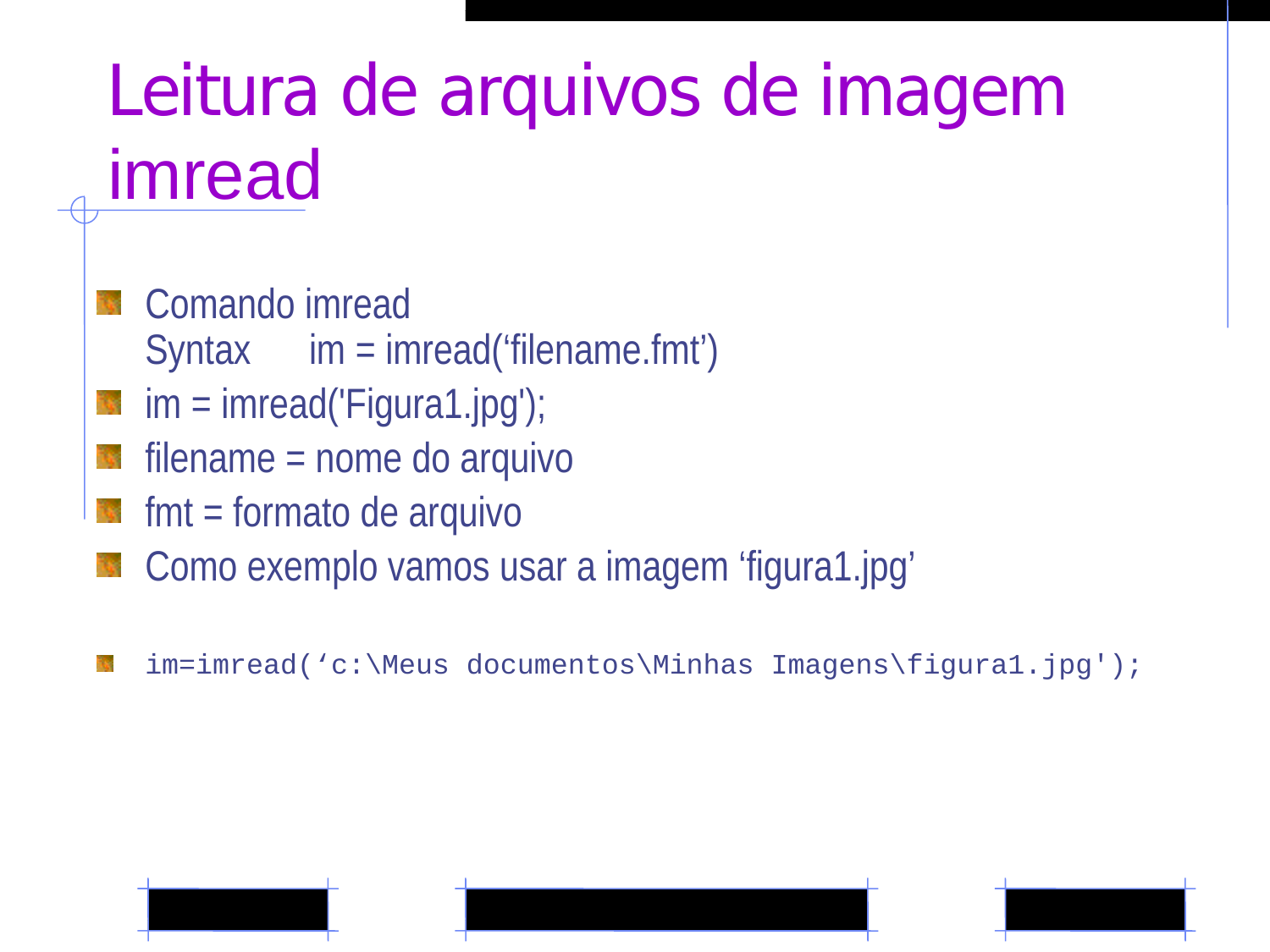

# Leitura de arquivos de imagem  imread
Comando imread
Syntax      im = imread(‘filename.fmt’)
im = imread('Figura1.jpg');
filename = nome do arquivo
fmt = formato de arquivo
Como exemplo vamos usar a imagem ‘figura1.jpg’

im=imread(‘c:\Meus documentos\Minhas Imagens\figura1.jpg');